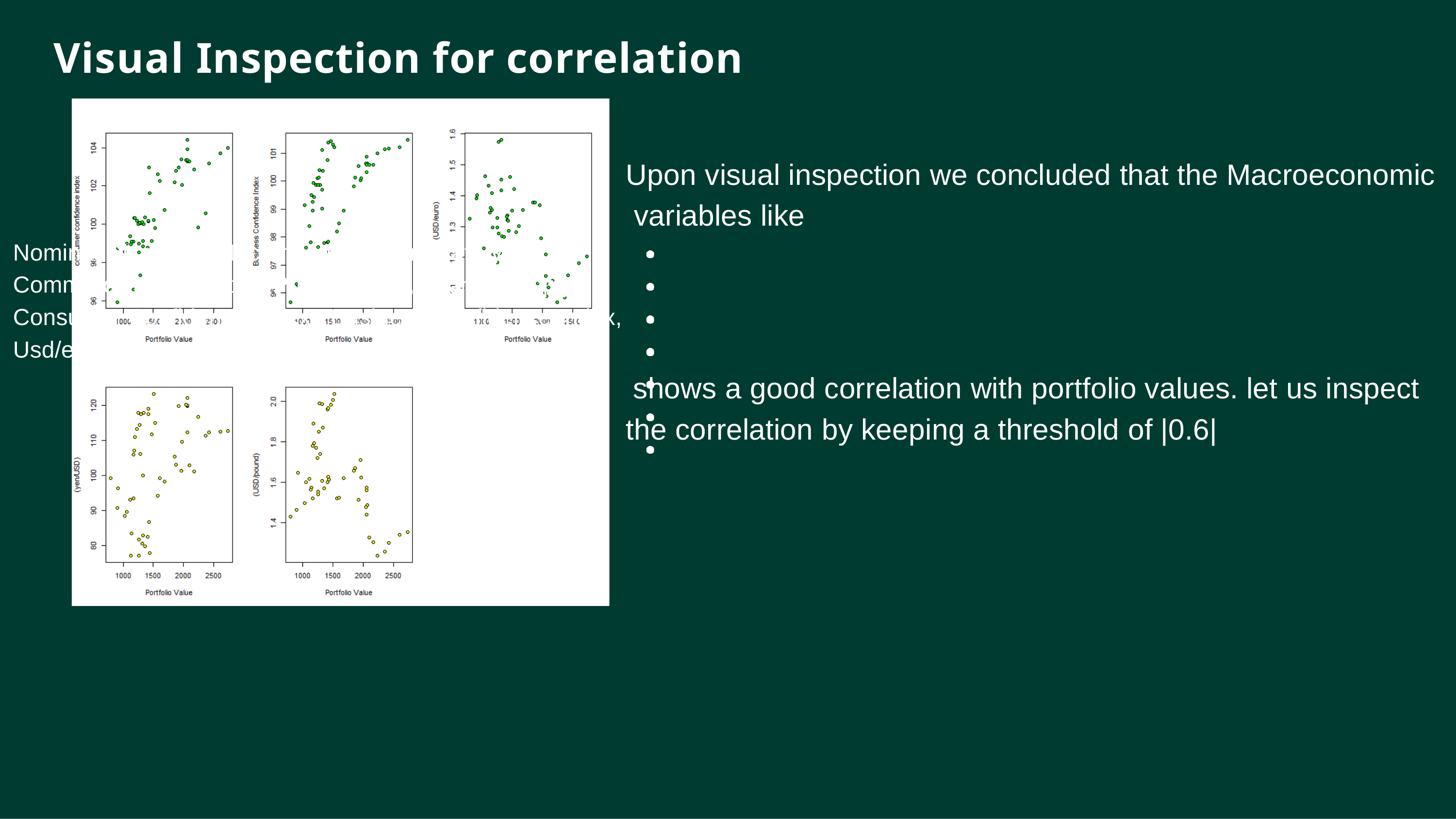

# Visual Inspection for correlation

Upon visual inspection we concluded that the Macroeconomic  variables like
Nominal Disposable Income,  BBB Corparate yield,
Commercial Real Estate Pricing Index,  Money supply,
Consumer Confidence Index,  Business Confidence Index,
Usd/euro
shows a good correlation with portfolio values. let us inspect  the correlation by keeping a threshold of |0.6|